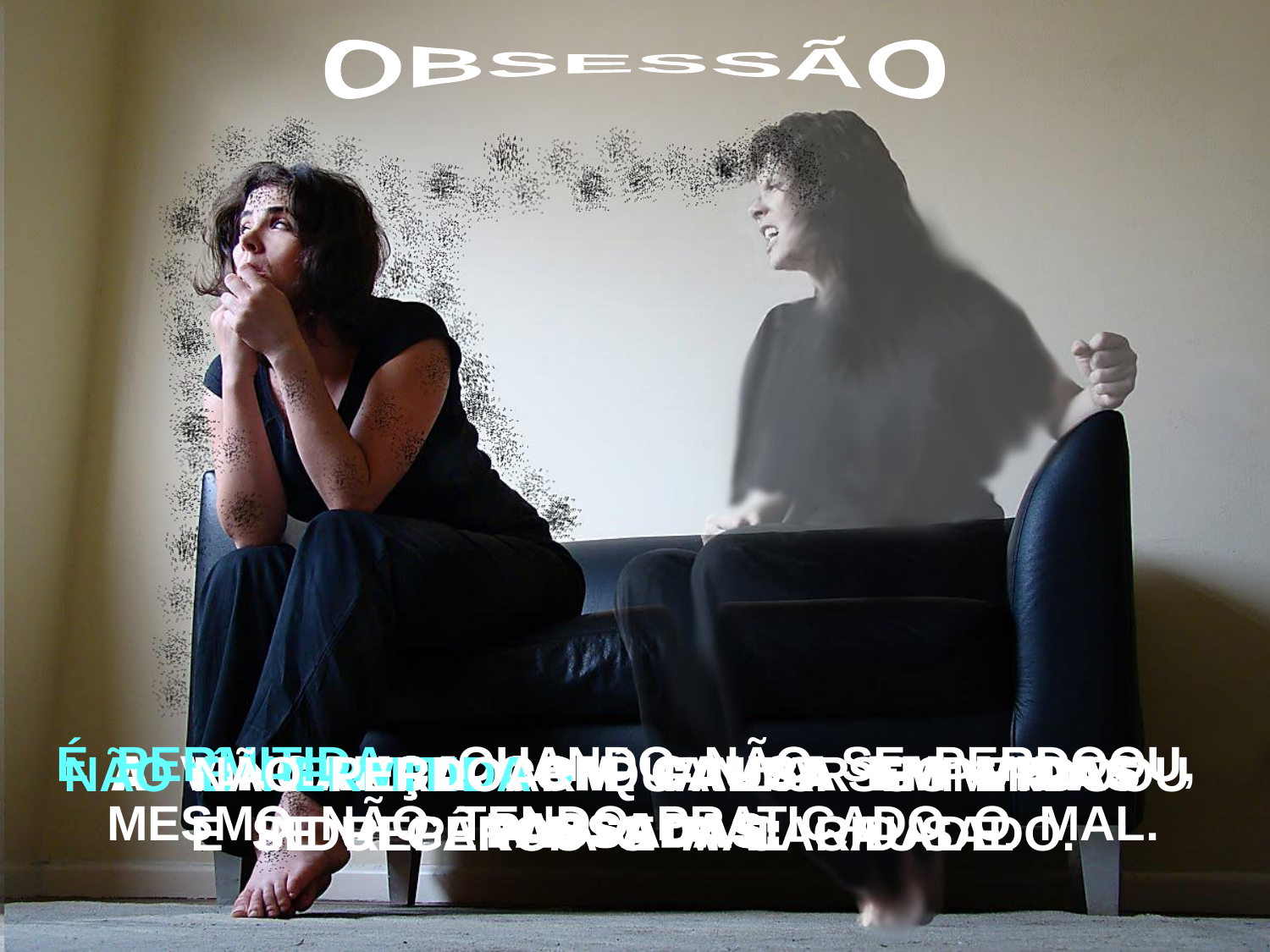

OBSESSÃO
É  PERMITIDA  -  QUANDO  NÃO  SE  PERDOOU,  MESMO  NÃO  TENDO  PRATICADO  O  MAL.
A  VINGANÇA  COM  CAUSA  EM  VIDAS  PASSADAS:
NÃO  É  PERMITIDA  -  QUANDO  SE  PERDOOU
E  SE  REPAROU  O  MAL  CAUSADO.
NÃO  PERDOAR  É  FALTAR  COM  A
INDULGÊNCIA  E  A  CARIDADE.